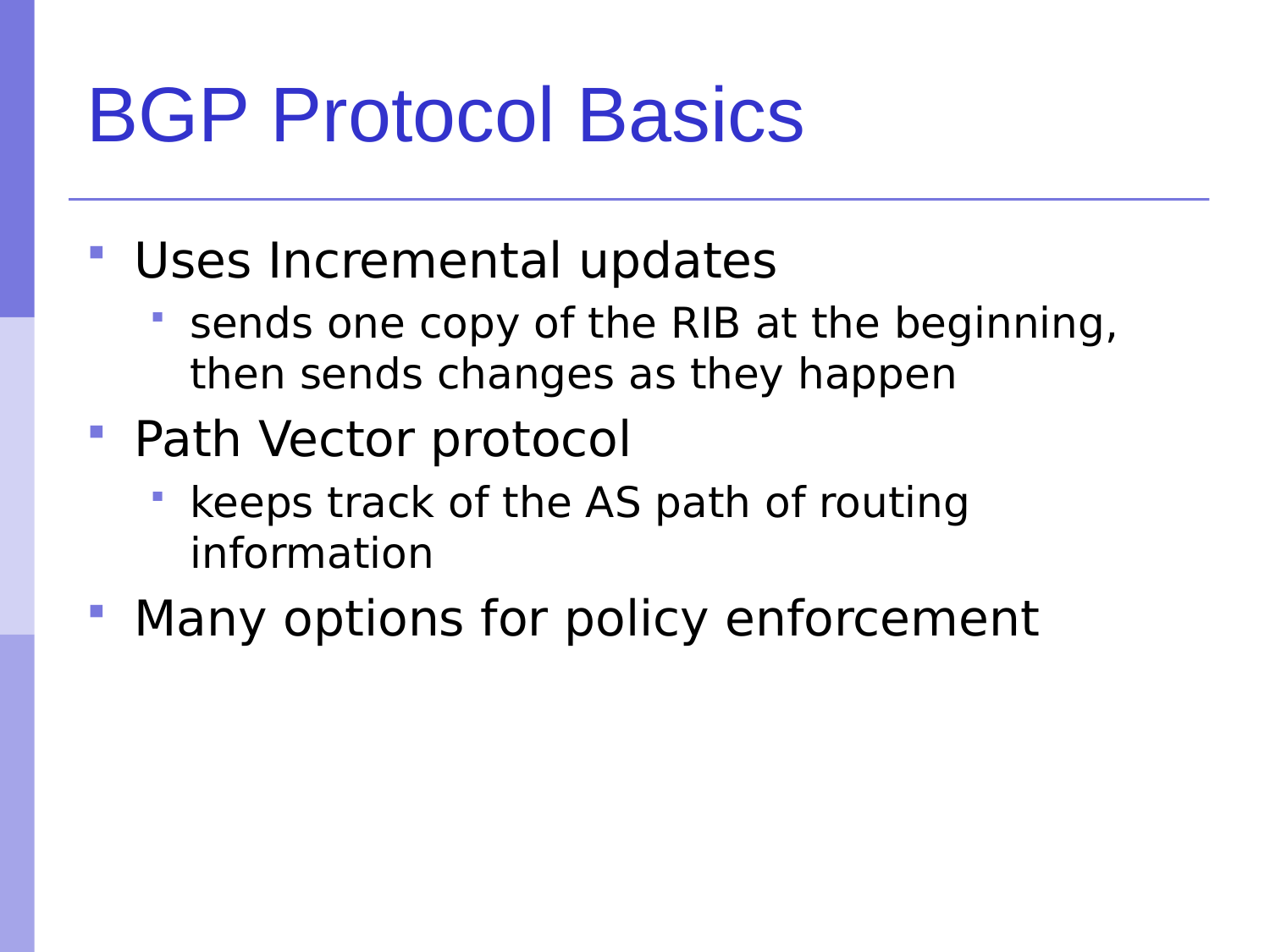

# BGP Protocol Basics
Uses Incremental updates
sends one copy of the RIB at the beginning, then sends changes as they happen
Path Vector protocol
keeps track of the AS path of routing information
Many options for policy enforcement